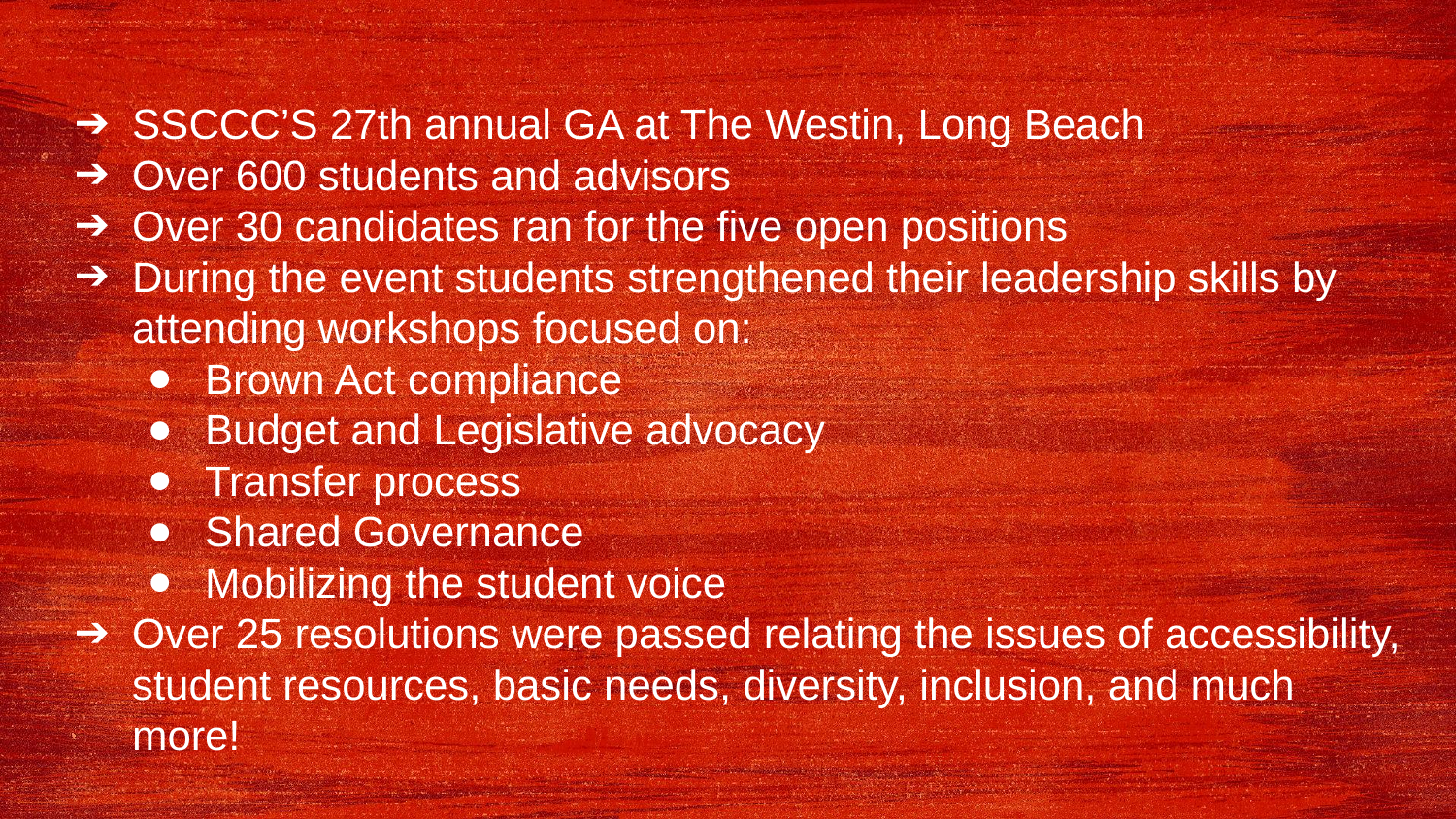

SSCCC’S 27th annual GA at The Westin, Long Beach
Over 600 students and advisors
Over 30 candidates ran for the five open positions
During the event students strengthened their leadership skills by attending workshops focused on:
Brown Act compliance
Budget and Legislative advocacy
Transfer process
Shared Governance
Mobilizing the student voice
Over 25 resolutions were passed relating the issues of accessibility, student resources, basic needs, diversity, inclusion, and much more!